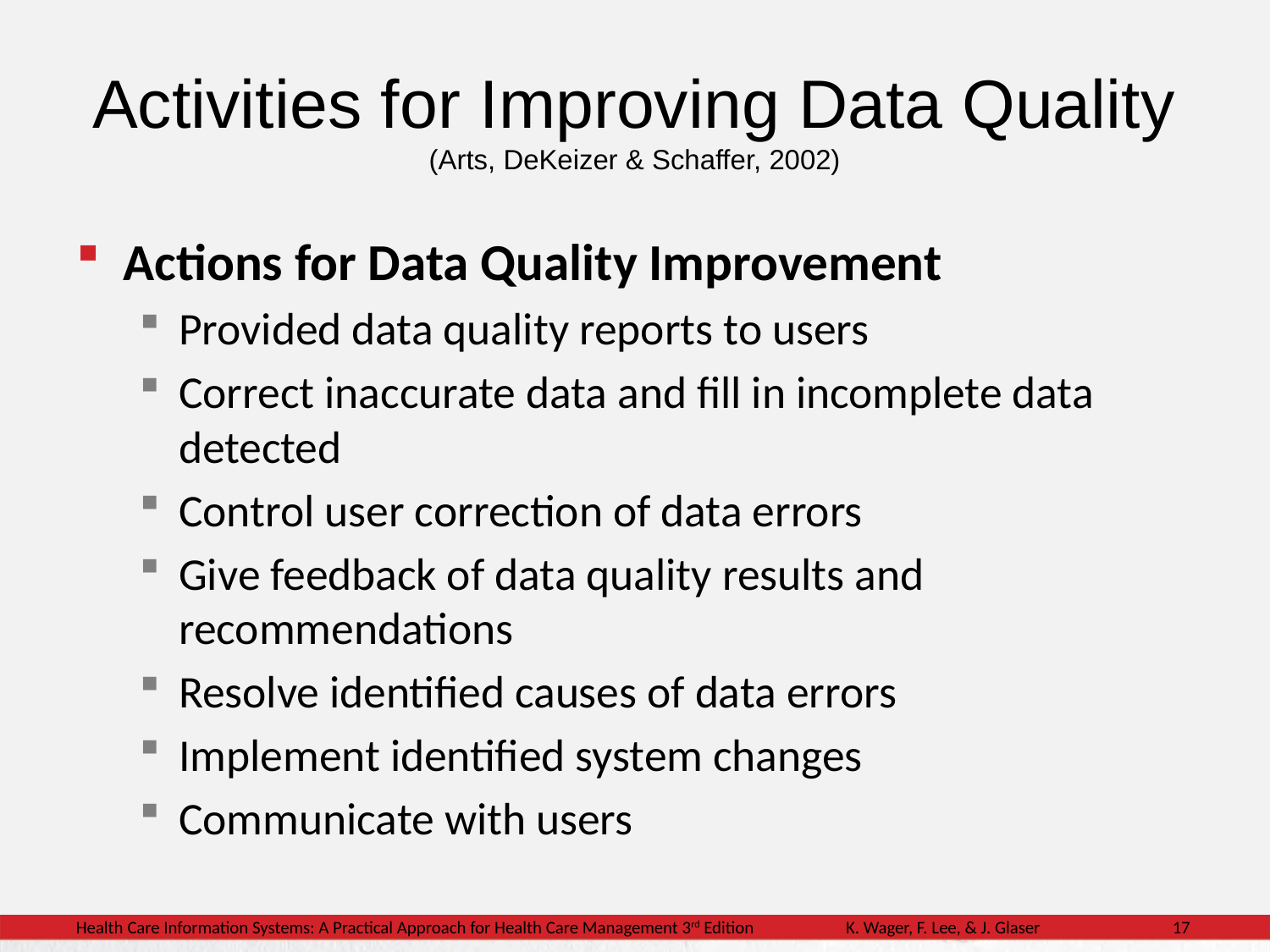

# Activities for Improving Data Quality (Arts, DeKeizer & Schaffer, 2002)
Actions for Data Quality Improvement
Provided data quality reports to users
Correct inaccurate data and fill in incomplete data detected
Control user correction of data errors
Give feedback of data quality results and recommendations
Resolve identified causes of data errors
Implement identified system changes
Communicate with users